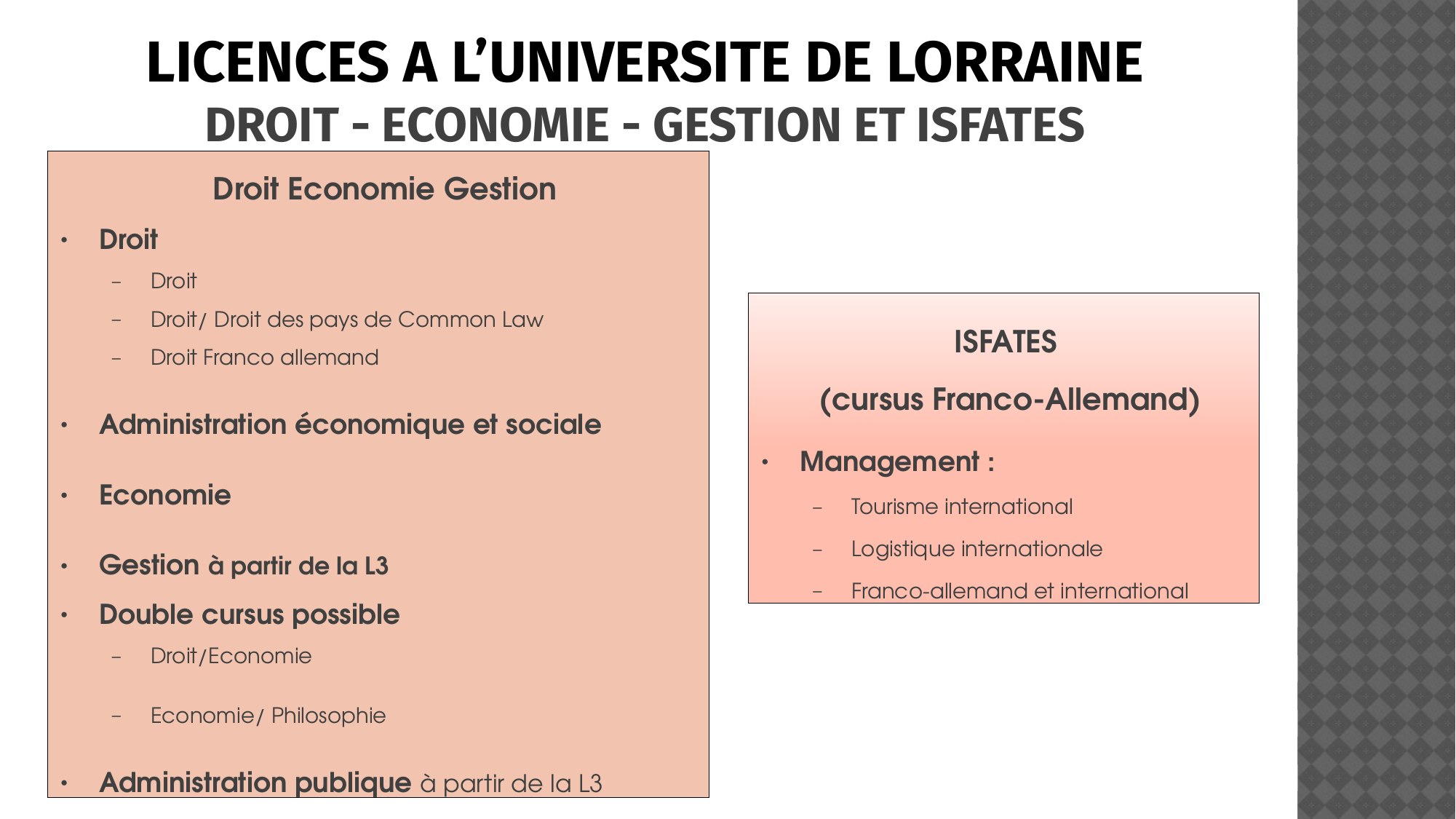

LICENCES A l’UNIVERSITE DE LORRAINE
DROIT - ECONOMIE - GESTION et ISFATES
Droit Economie Gestion
Droit
Droit
Droit/ Droit des pays de Common Law
Droit Franco allemand
Administration économique et sociale
Economie
Gestion à partir de la L3
Double cursus possible
Droit/Economie
Economie/ Philosophie
Administration publique à partir de la L3

ISFATES
(cursus Franco-Allemand)
Management :
Tourisme international
Logistique internationale
Franco-allemand et international